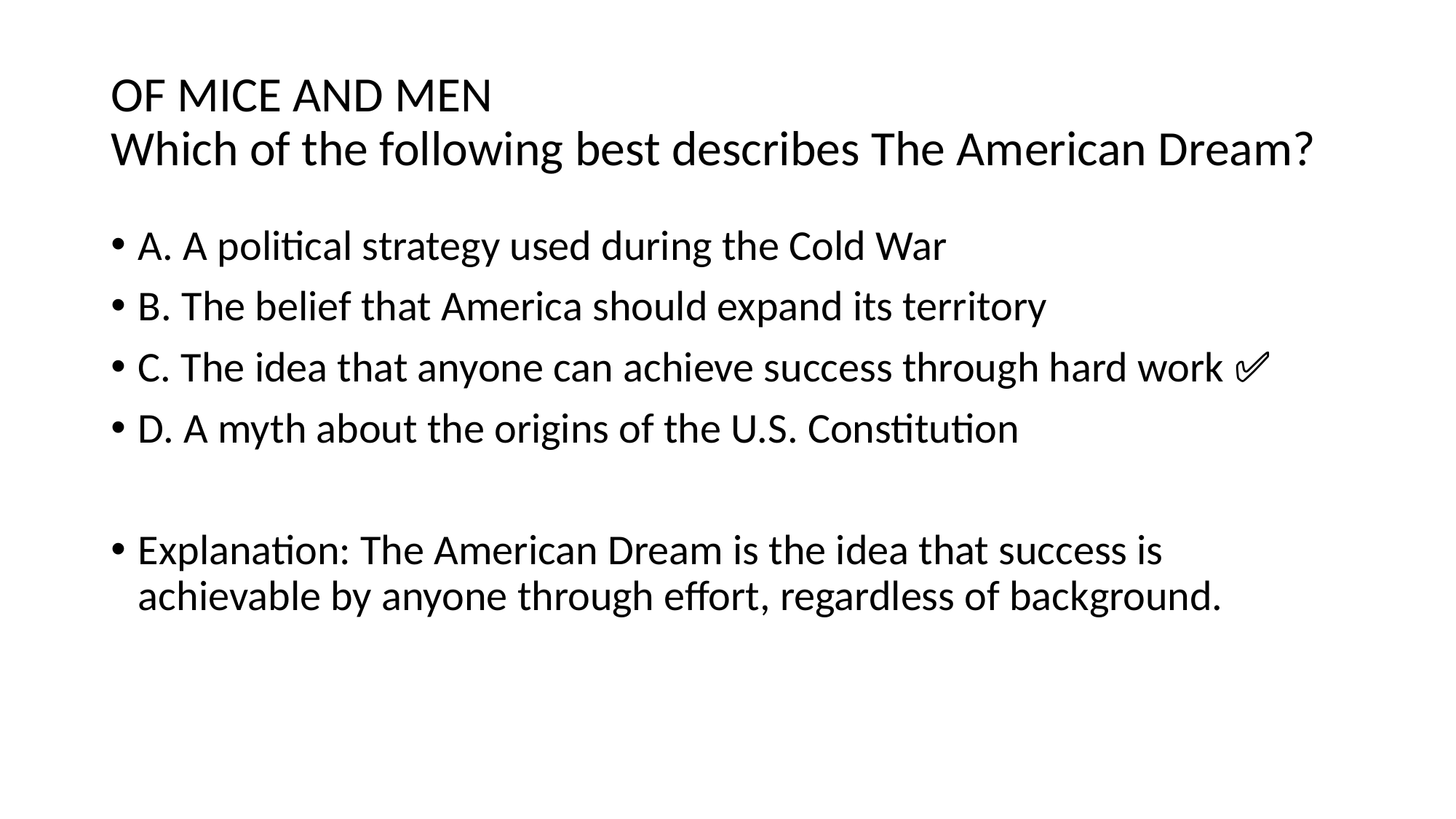

# OF MICE AND MEN Which of the following best describes The American Dream?
A. A political strategy used during the Cold War
B. The belief that America should expand its territory
C. The idea that anyone can achieve success through hard work ✅
D. A myth about the origins of the U.S. Constitution

Explanation: The American Dream is the idea that success is achievable by anyone through effort, regardless of background.